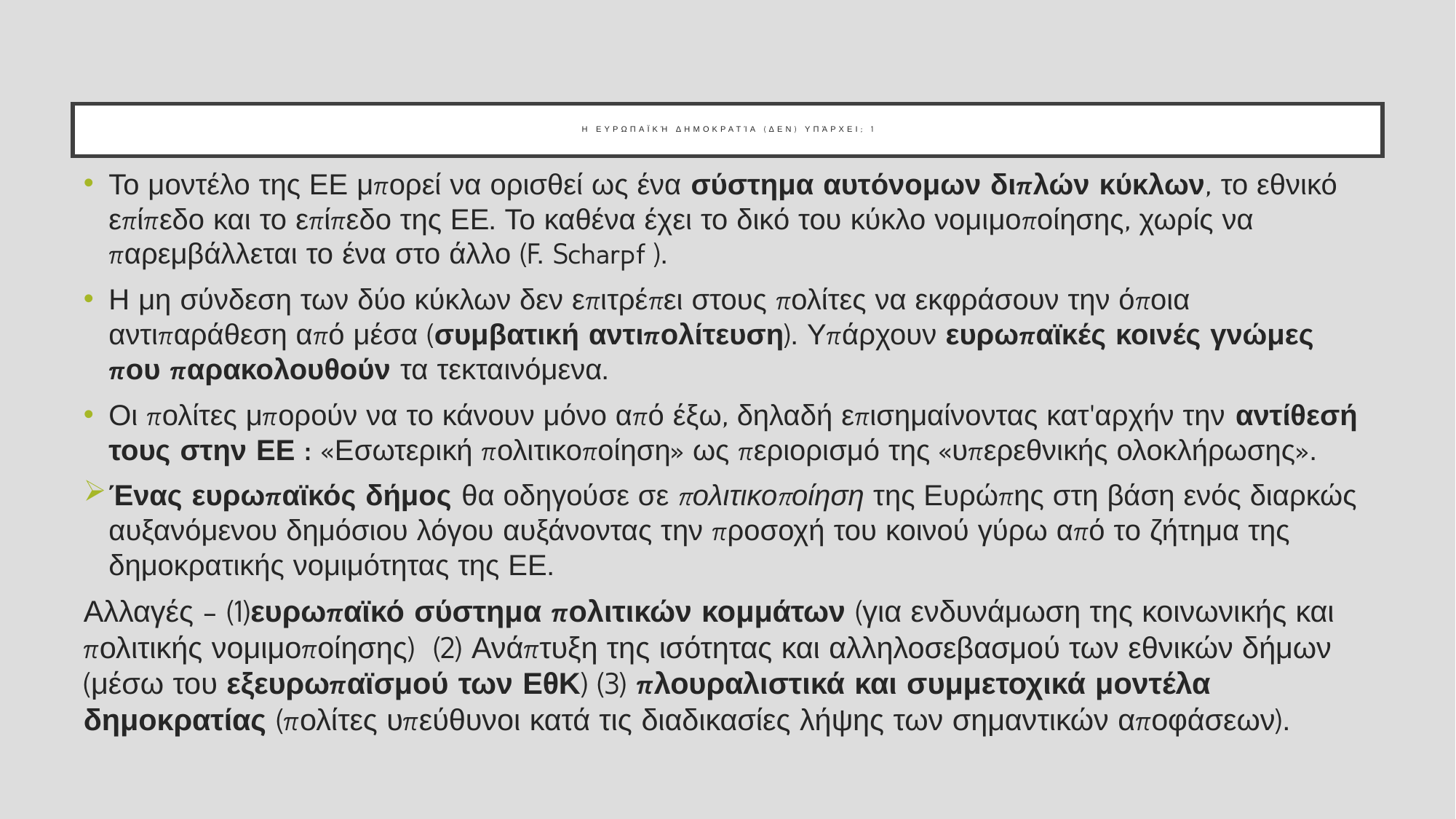

# Η ευρωπαϊκή δημοκρατία (δεν) υπάρχει; 1
Το μοντέλο της ΕΕ μπορεί να ορισθεί ως ένα σύστημα αυτόνομων διπλών κύκλων, το εθνικό επίπεδο και το επίπεδο της ΕΕ. Το καθένα έχει το δικό του κύκλο νομιμοποίησης, χωρίς να παρεμβάλλεται το ένα στο άλλο (F. Scharpf ).
Η μη σύνδεση των δύο κύκλων δεν επιτρέπει στους πολίτες να εκφράσουν την όποια αντιπαράθεση από μέσα (συμβατική αντιπολίτευση). Υπάρχουν ευρωπαϊκές κοινές γνώμες που παρακολουθούν τα τεκταινόμενα.
Οι πολίτες μπορούν να το κάνουν μόνο από έξω, δηλαδή επισημαίνοντας κατ'αρχήν την αντίθεσή τους στην ΕΕ : «Εσωτερική πολιτικοποίηση» ως περιορισμό της «υπερεθνικής ολοκλήρωσης».
Ένας ευρωπαϊκός δήμος θα οδηγούσε σε πολιτικοποίηση της Ευρώπης στη βάση ενός διαρκώς αυξανόμενου δημόσιου λόγου αυξάνοντας την προσοχή του κοινού γύρω από το ζήτημα της δημοκρατικής νομιμότητας της ΕΕ.
Αλλαγές – (1)ευρωπαϊκό σύστημα πολιτικών κομμάτων (για ενδυνάμωση της κοινωνικής και πολιτικής νομιμοποίησης)  (2) Ανάπτυξη της ισότητας και αλληλοσεβασμού των εθνικών δήμων (μέσω του εξευρωπαϊσμού των ΕθΚ) (3) πλουραλιστικά και συμμετοχικά μοντέλα δημοκρατίας (πολίτες υπεύθυνοι κατά τις διαδικασίες λήψης των σημαντικών αποφάσεων).